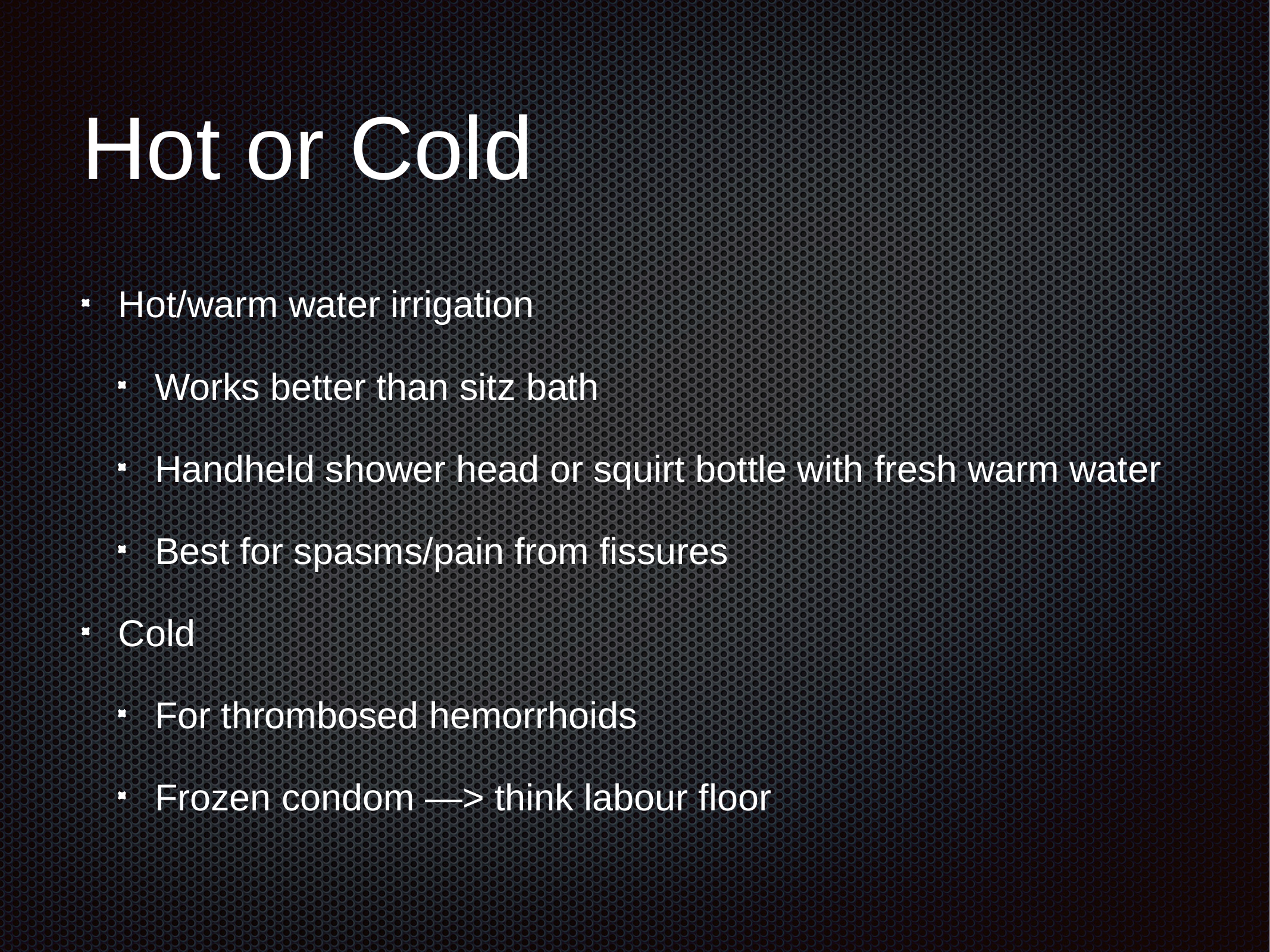

# Hot or Cold
Hot/warm water irrigation
Works better than sitz bath
Handheld shower head or squirt bottle with fresh warm water
Best for spasms/pain from fissures
Cold
For thrombosed hemorrhoids
Frozen condom —> think labour floor